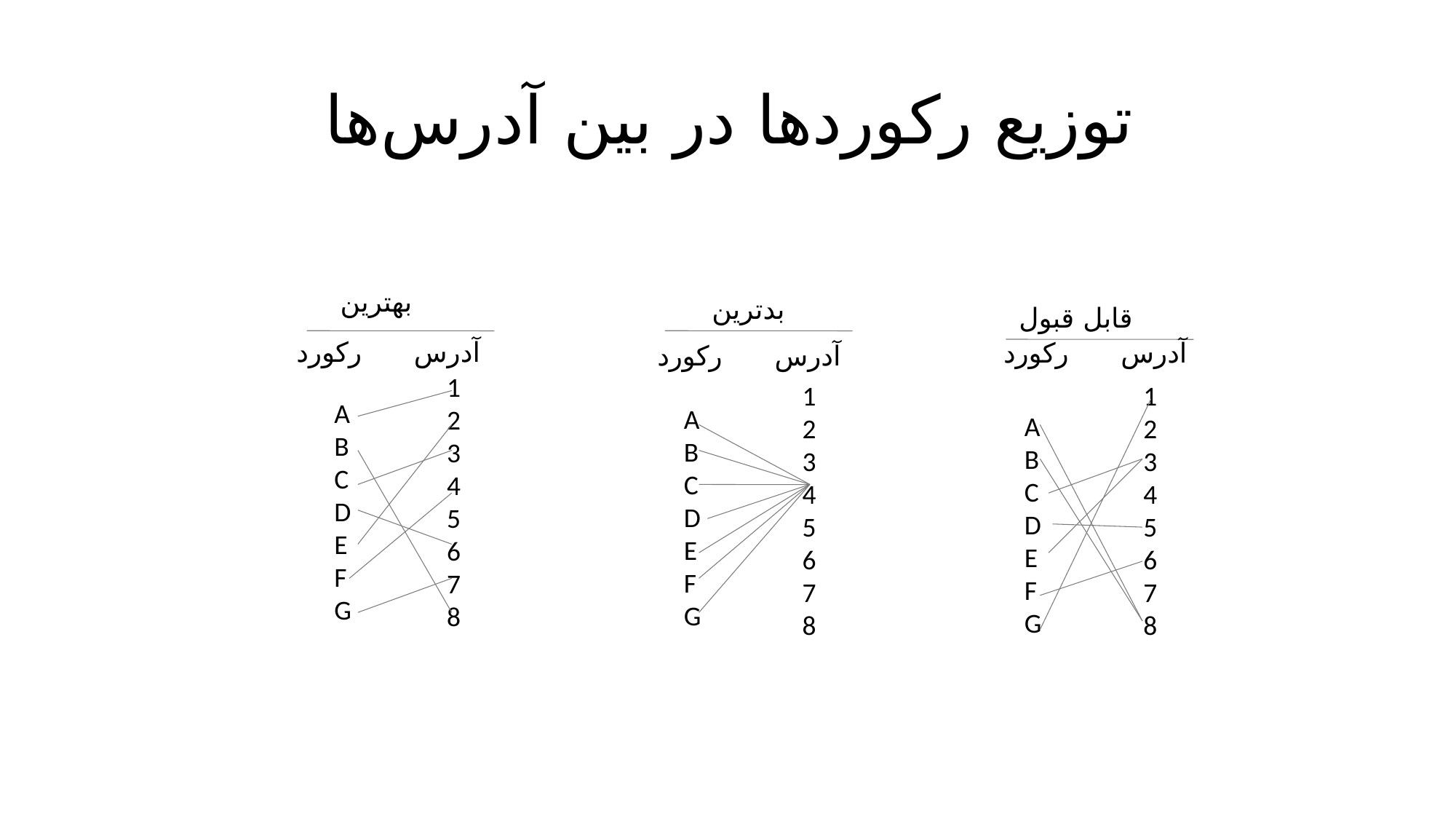

# توزيع ركوردها در بين آدرس‌ها
بهترين
بدترين
قابل قبول
آدرس      ركورد
آدرس      ركورد

آدرس      ركورد

1
2
3
4
5
6
7
8

1
2
3
4
5
6
7
8

1
2
3
4
5
6
7
8

A
B
C
D
E
F
G

A
B
C
D
E
F
G

A
B
C
D
E
F
G